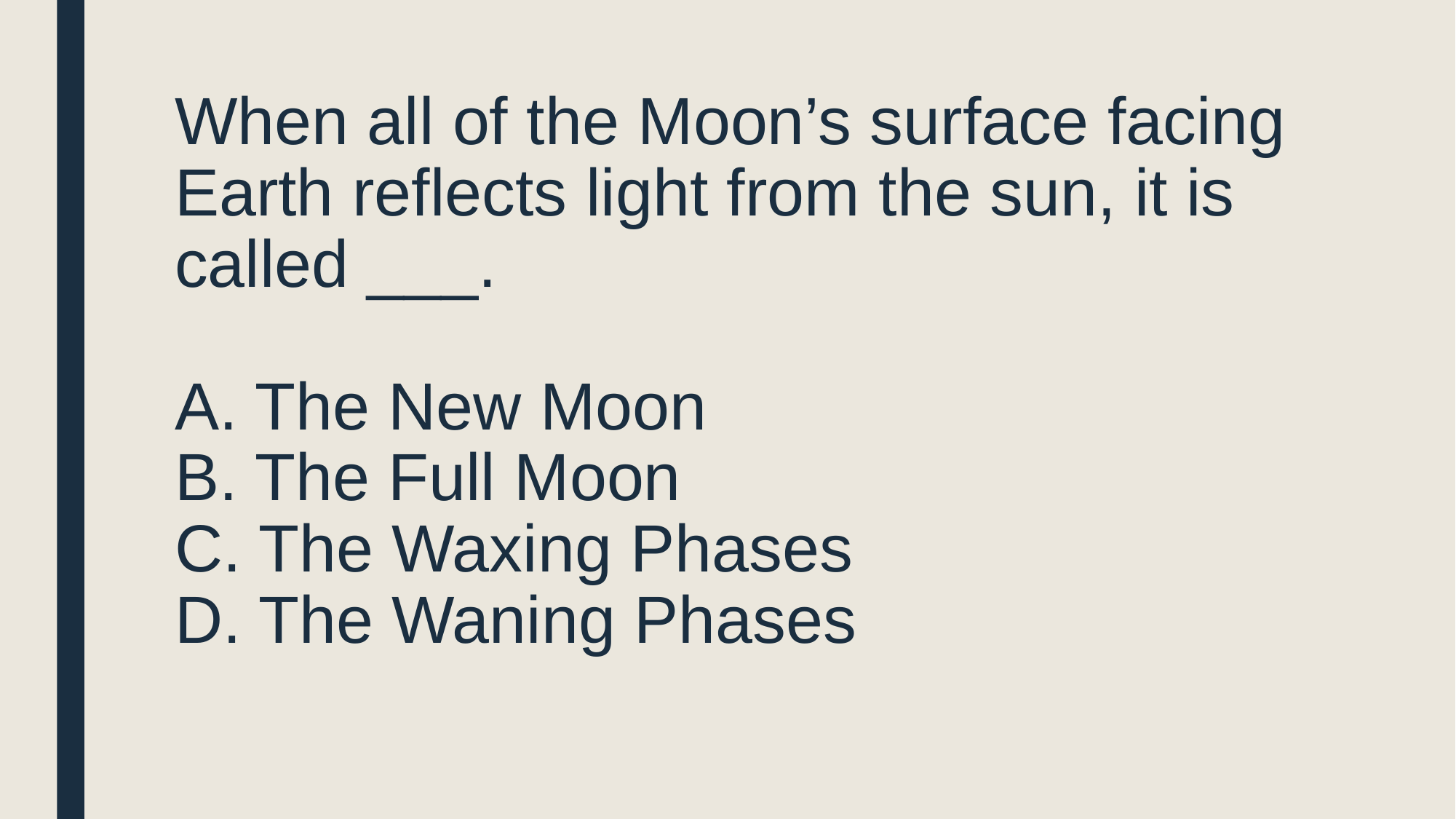

# When all of the Moon’s surface facing Earth reflects light from the sun, it is called ___. A. The New Moon B. The Full Moon C. The Waxing Phases D. The Waning Phases